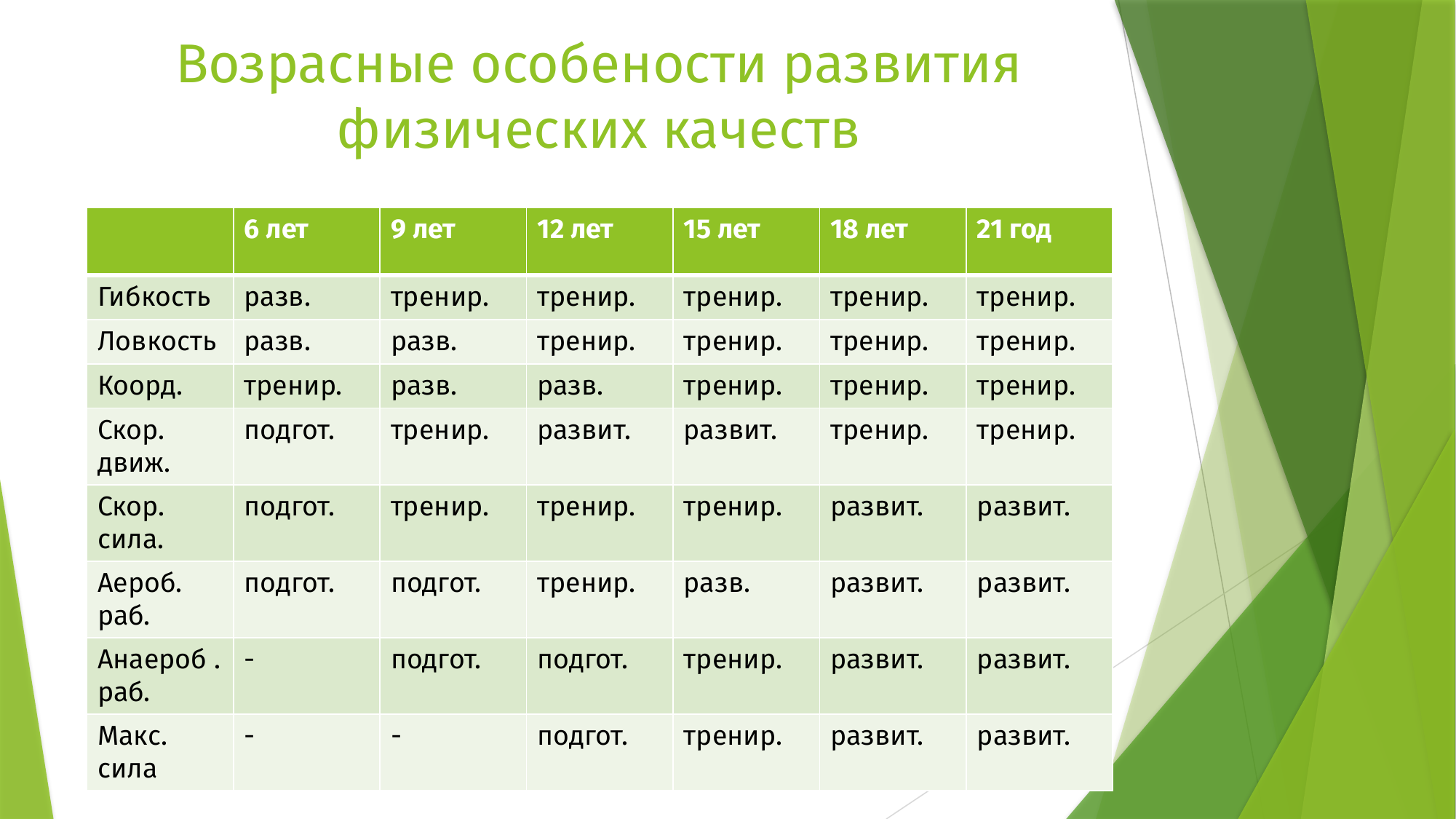

# Возрасные особености развития физических качеств
|  | 6 лет | 9 лет | 12 лет | 15 лет | 18 лет | 21 год |
| --- | --- | --- | --- | --- | --- | --- |
| Гибкость | разв. | тренир. | тренир. | тренир. | тренир. | тренир. |
| Ловкость | разв. | разв. | тренир. | тренир. | тренир. | тренир. |
| Коорд. | тренир. | разв. | разв. | тренир. | тренир. | тренир. |
| Скор. движ. | подгот. | тренир. | развит. | развит. | тренир. | тренир. |
| Скор. сила. | подгот. | тренир. | тренир. | тренир. | развит. | развит. |
| Аероб. раб. | подгот. | подгот. | тренир. | разв. | развит. | развит. |
| Анаероб . раб. | - | подгот. | подгот. | тренир. | развит. | развит. |
| Макс. сила | - | - | подгот. | тренир. | развит. | развит. |